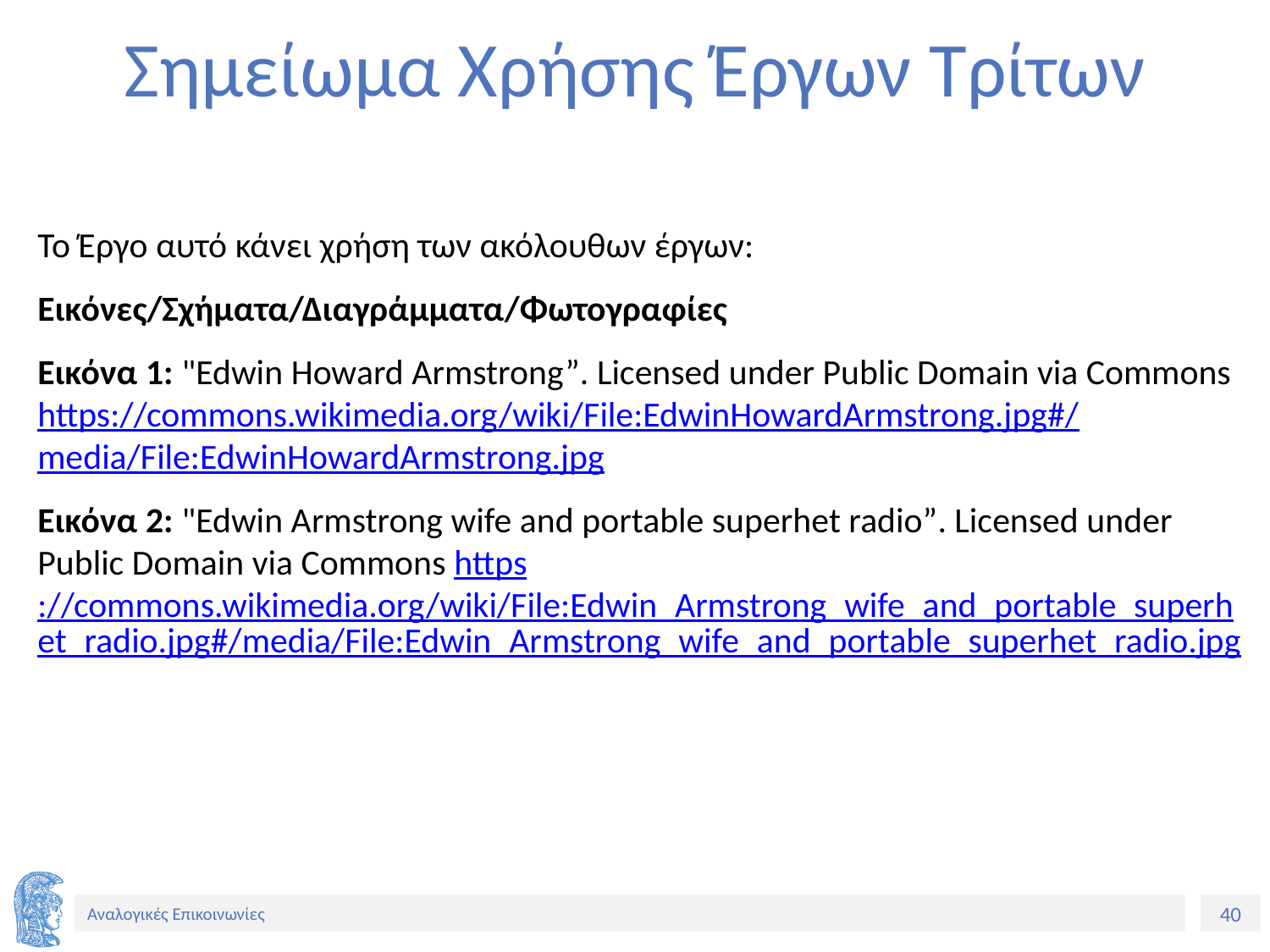

# Σημείωμα Χρήσης Έργων Τρίτων
Το Έργο αυτό κάνει χρήση των ακόλουθων έργων:
Εικόνες/Σχήματα/Διαγράμματα/Φωτογραφίες
Εικόνα 1: "Edwin Howard Armstrong”. Licensed under Public Domain via Commons https://commons.wikimedia.org/wiki/File:EdwinHowardArmstrong.jpg#/media/File:EdwinHowardArmstrong.jpg
Εικόνα 2: "Edwin Armstrong wife and portable superhet radio”. Licensed under Public Domain via Commons https://commons.wikimedia.org/wiki/File:Edwin_Armstrong_wife_and_portable_superhet_radio.jpg#/media/File:Edwin_Armstrong_wife_and_portable_superhet_radio.jpg